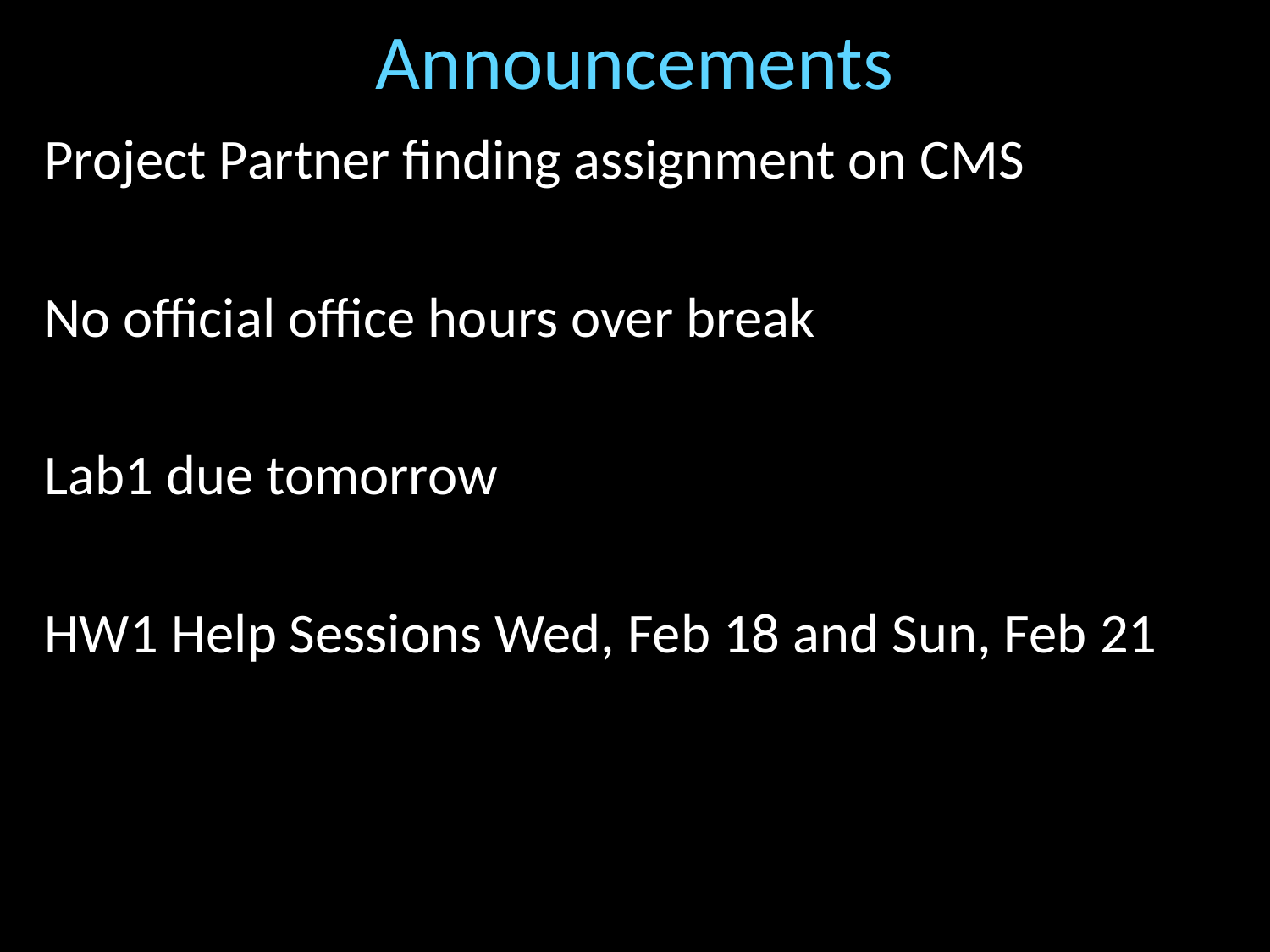

# Announcements
Project Partner finding assignment on CMS

No official office hours over break

Lab1 due tomorrow

HW1 Help Sessions Wed, Feb 18 and Sun, Feb 21